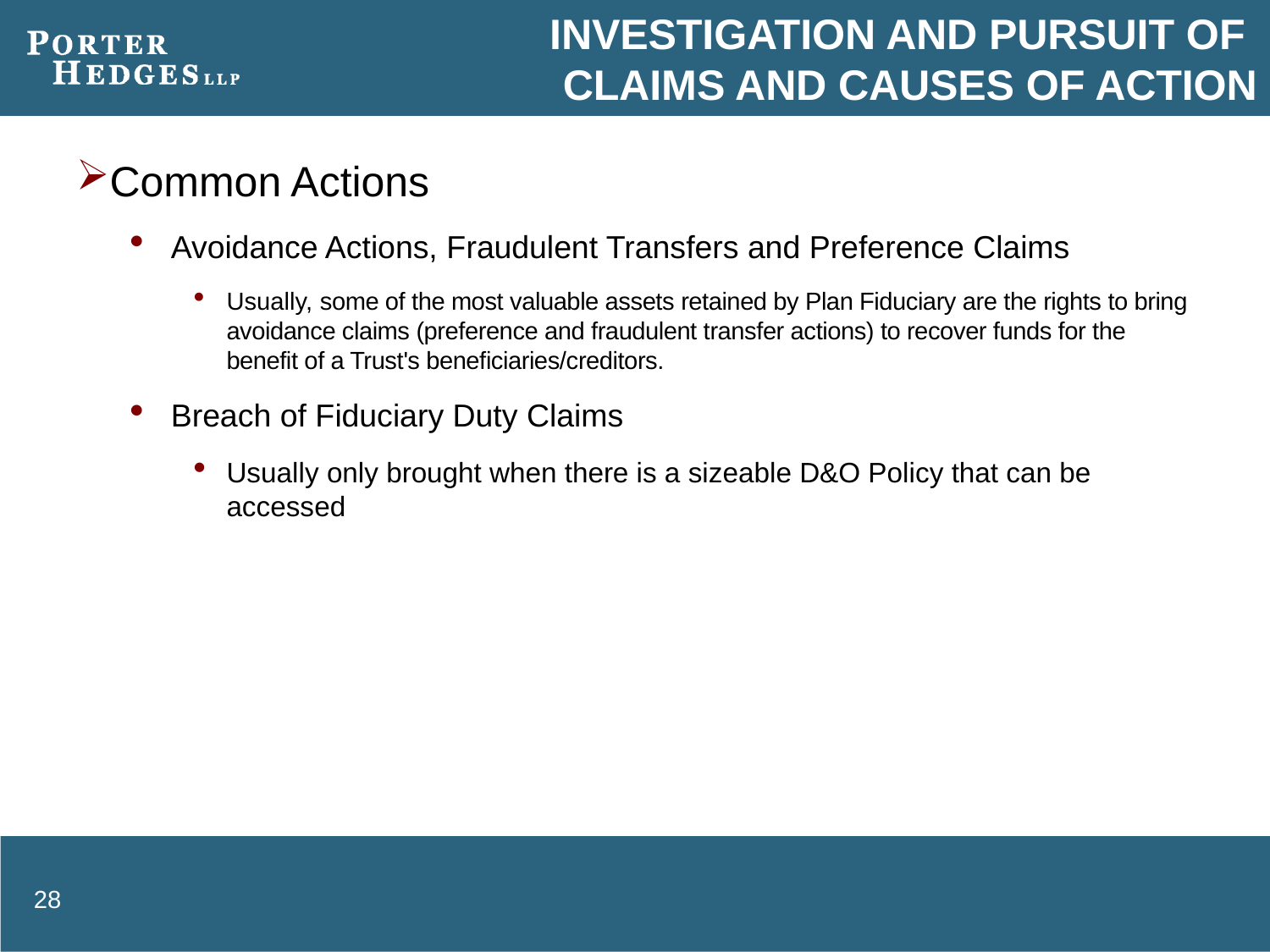

# Investigation and Pursuit of Claims and Causes of Action
Common Actions
Avoidance Actions, Fraudulent Transfers and Preference Claims
Usually, some of the most valuable assets retained by Plan Fiduciary are the rights to bring avoidance claims (preference and fraudulent transfer actions) to recover funds for the benefit of a Trust's beneficiaries/creditors.
Breach of Fiduciary Duty Claims
Usually only brought when there is a sizeable D&O Policy that can be accessed

28